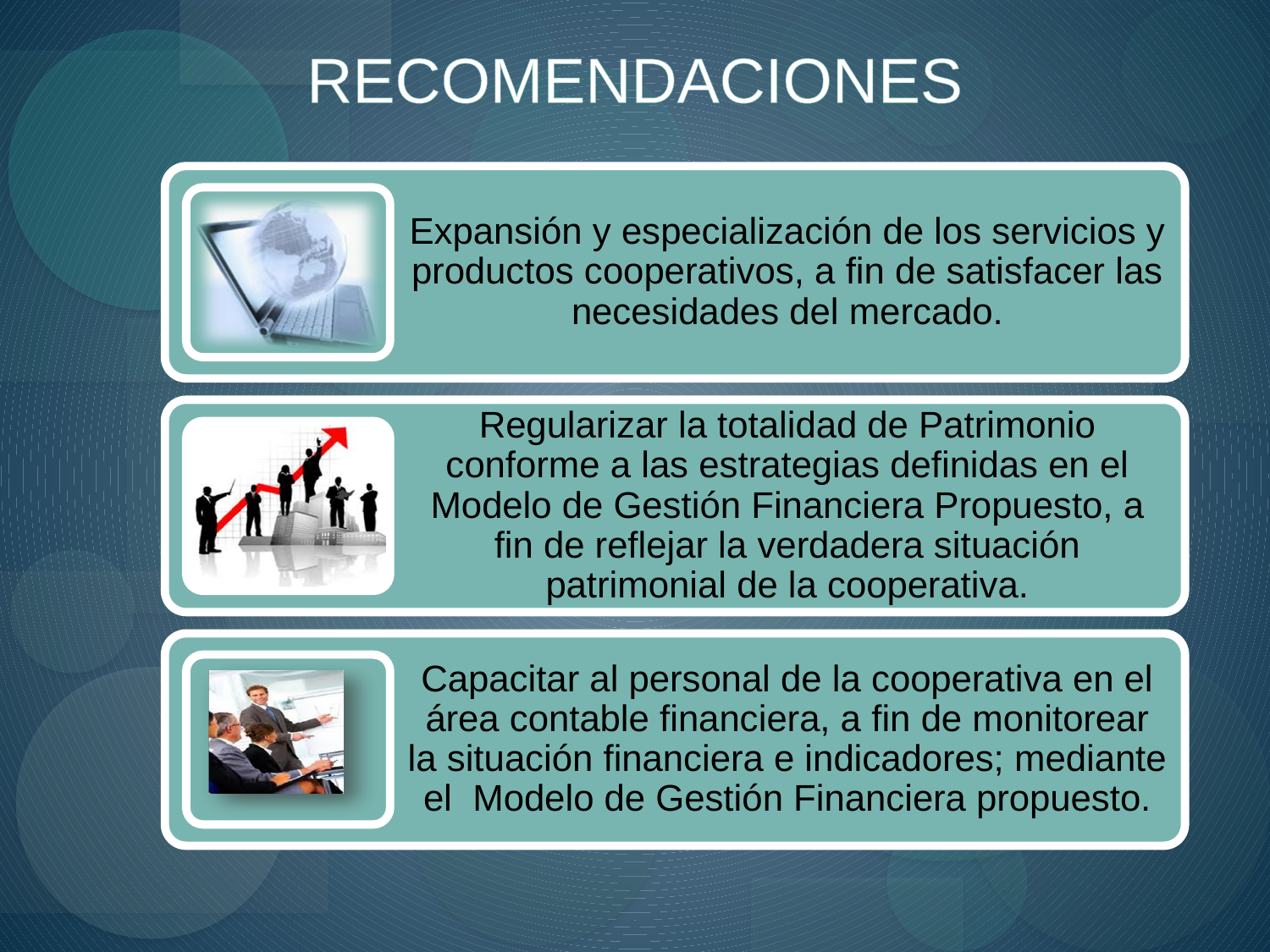

RECOMENDACIONES
Expansión y especialización de los servicios y productos cooperativos, a fin de satisfacer las necesidades del mercado.
Regularizar la totalidad de Patrimonio conforme a las estrategias definidas en el Modelo de Gestión Financiera Propuesto, a fin de reflejar la verdadera situación patrimonial de la cooperativa.
Capacitar al personal de la cooperativa en el área contable financiera, a fin de monitorear la situación financiera e indicadores; mediante el  Modelo de Gestión Financiera propuesto.